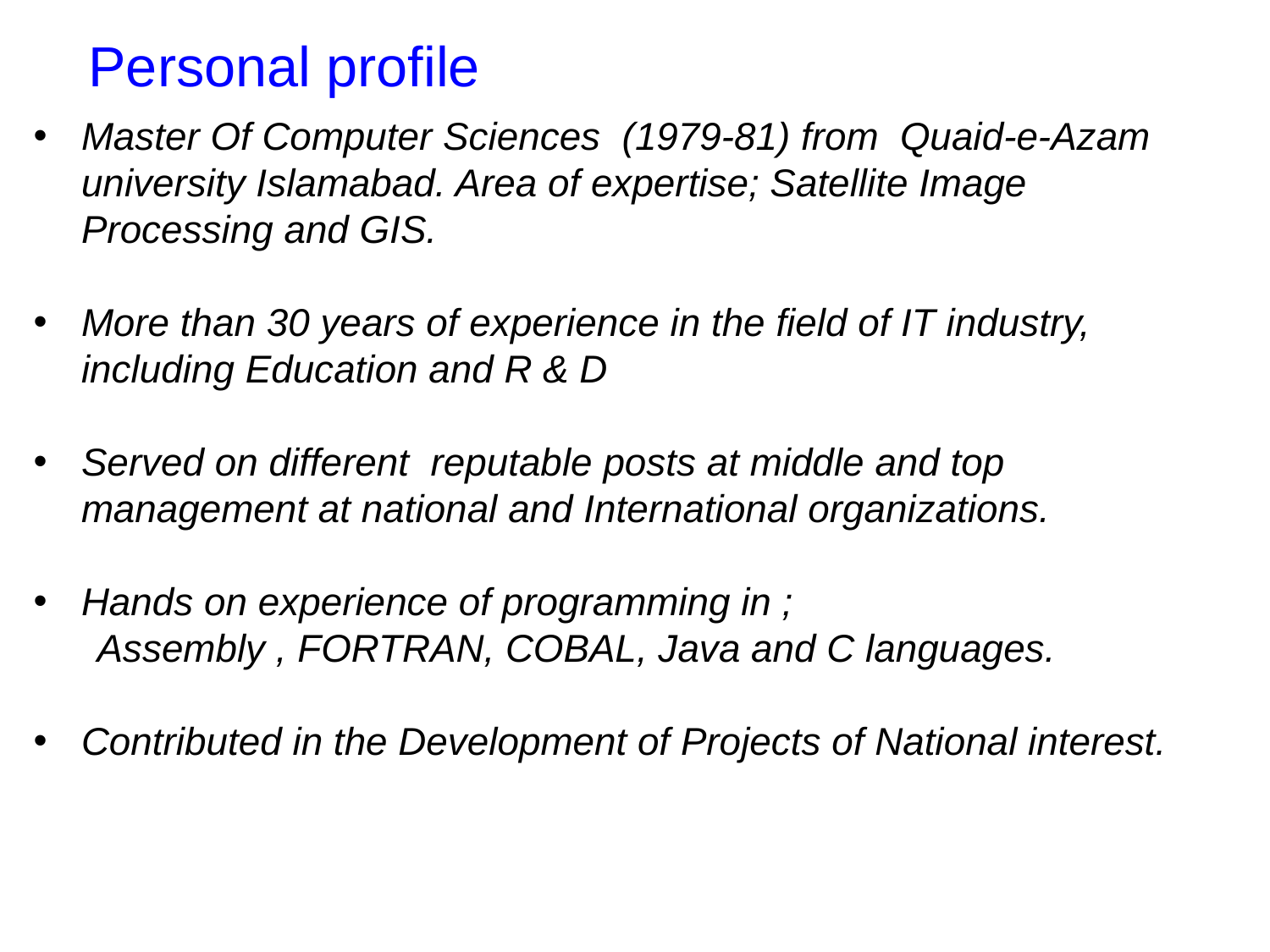

Personal profile
Master Of Computer Sciences  (1979-81) from  Quaid-e-Azam university Islamabad. Area of expertise; Satellite Image Processing and GIS.

More than 30 years of experience in the field of IT industry, including Education and R & D

Served on different  reputable posts at middle and top management at national and International organizations.

Hands on experience of programming in ;
Assembly , FORTRAN, COBAL, Java and C languages.

Contributed in the Development of Projects of National interest.